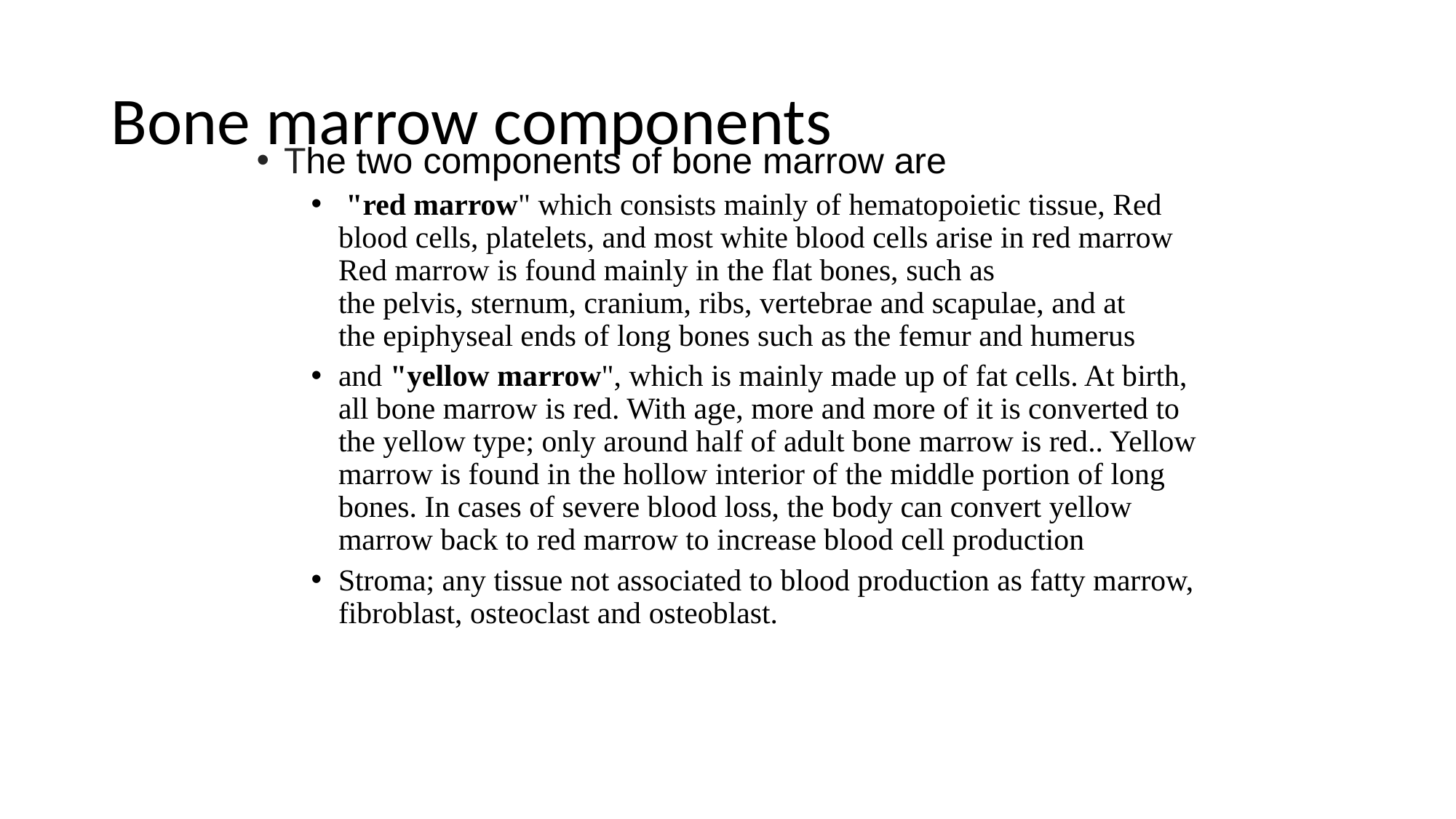

# Bone marrow components
The two components of bone marrow are
 "red marrow" which consists mainly of hematopoietic tissue, Red blood cells, platelets, and most white blood cells arise in red marrow Red marrow is found mainly in the flat bones, such as the pelvis, sternum, cranium, ribs, vertebrae and scapulae, and at the epiphyseal ends of long bones such as the femur and humerus
and "yellow marrow", which is mainly made up of fat cells. At birth, all bone marrow is red. With age, more and more of it is converted to the yellow type; only around half of adult bone marrow is red.. Yellow marrow is found in the hollow interior of the middle portion of long bones. In cases of severe blood loss, the body can convert yellow marrow back to red marrow to increase blood cell production
Stroma; any tissue not associated to blood production as fatty marrow, fibroblast, osteoclast and osteoblast.